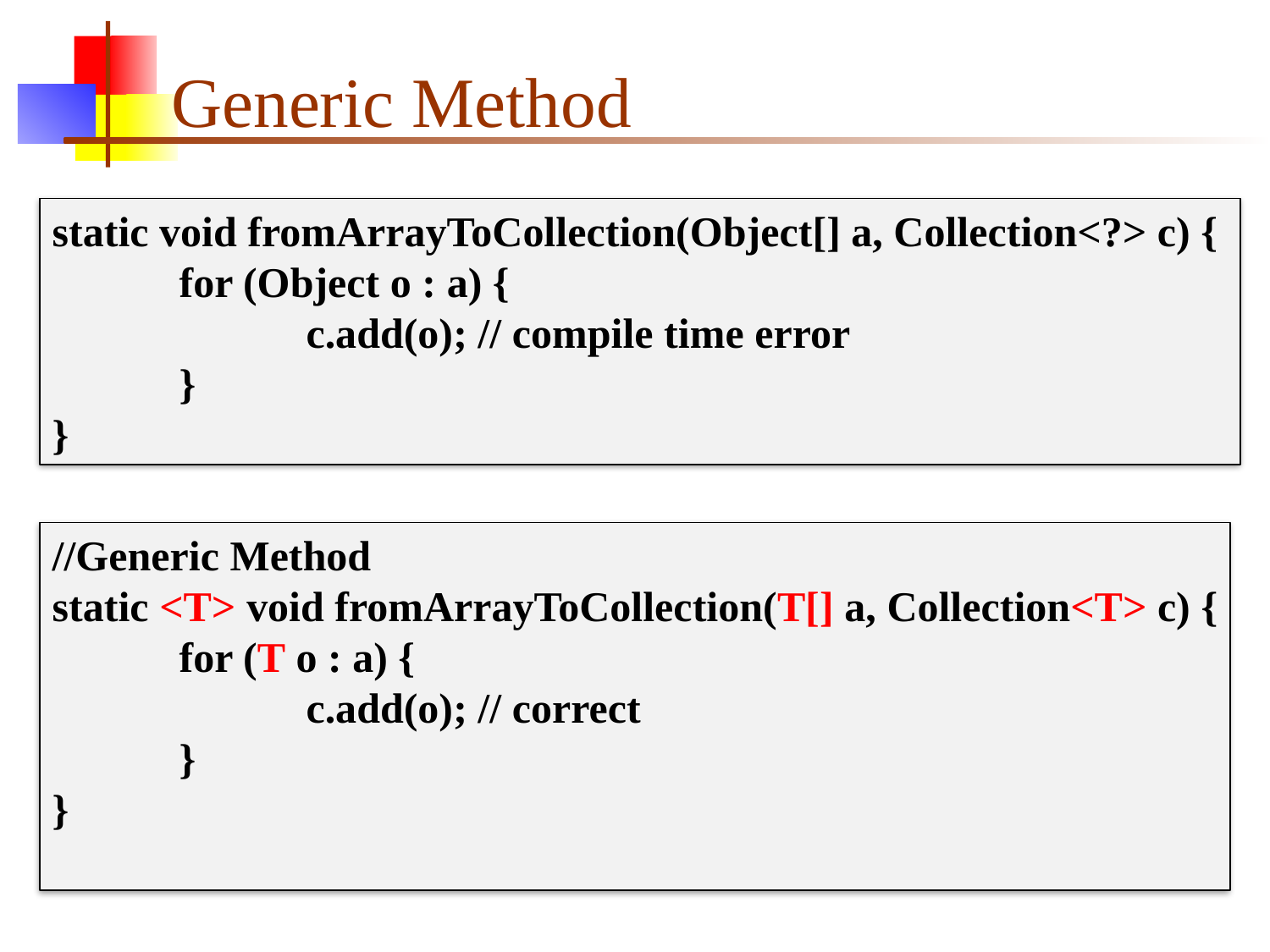

# Generic Method
static void fromArrayToCollection(Object[] a, Collection<?> c) {
	for (Object o : a) {
		c.add(o); // compile time error
	}
}
//Generic Method
static <T> void fromArrayToCollection(T[] a, Collection<T> c) {
	for (T o : a) {
		c.add(o); // correct
	}
}